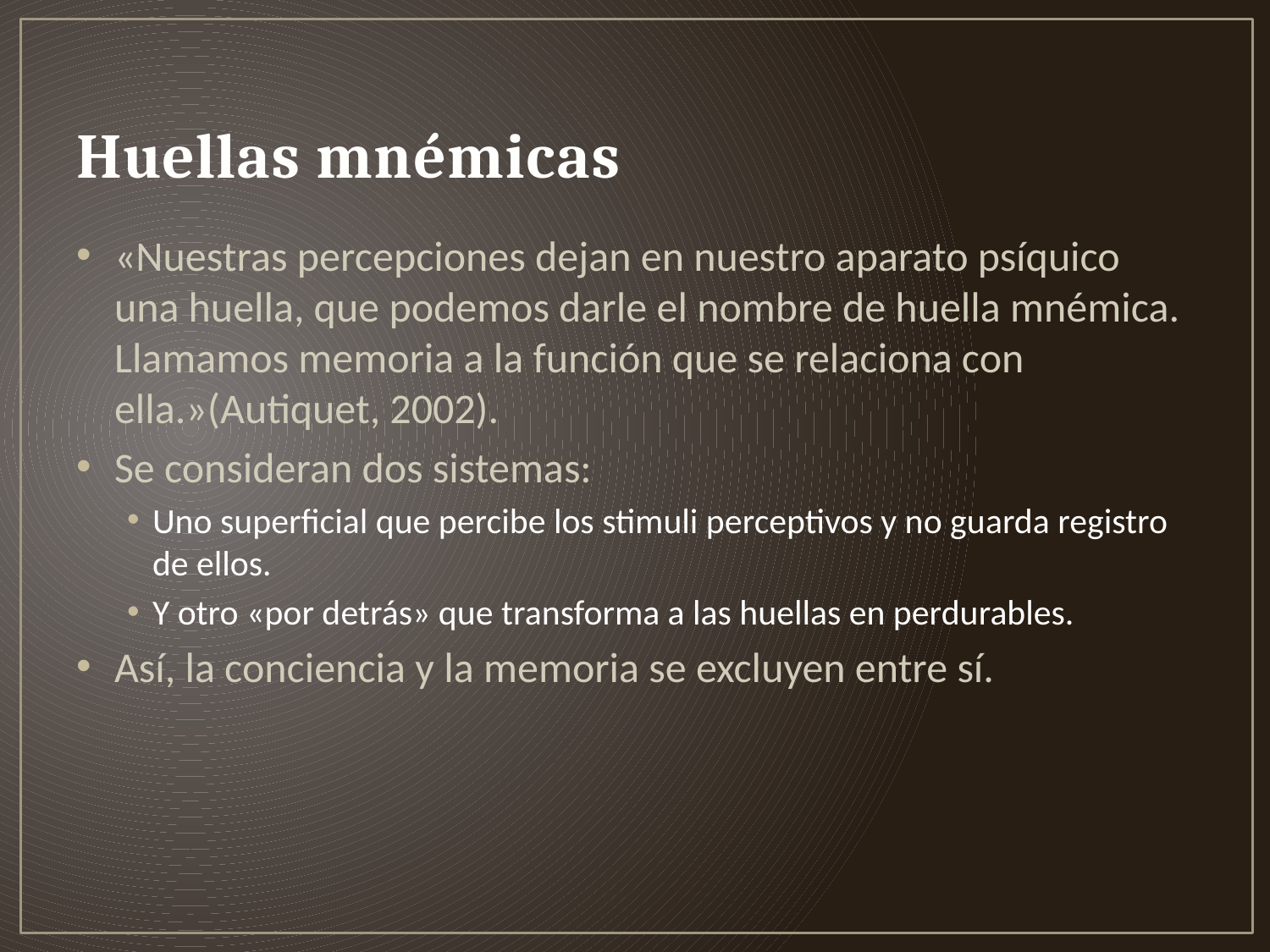

# Huellas mnémicas
«Nuestras percepciones dejan en nuestro aparato psíquico una huella, que podemos darle el nombre de huella mnémica. Llamamos memoria a la función que se relaciona con ella.»(Autiquet, 2002).
Se consideran dos sistemas:
Uno superficial que percibe los stimuli perceptivos y no guarda registro de ellos.
Y otro «por detrás» que transforma a las huellas en perdurables.
Así, la conciencia y la memoria se excluyen entre sí.